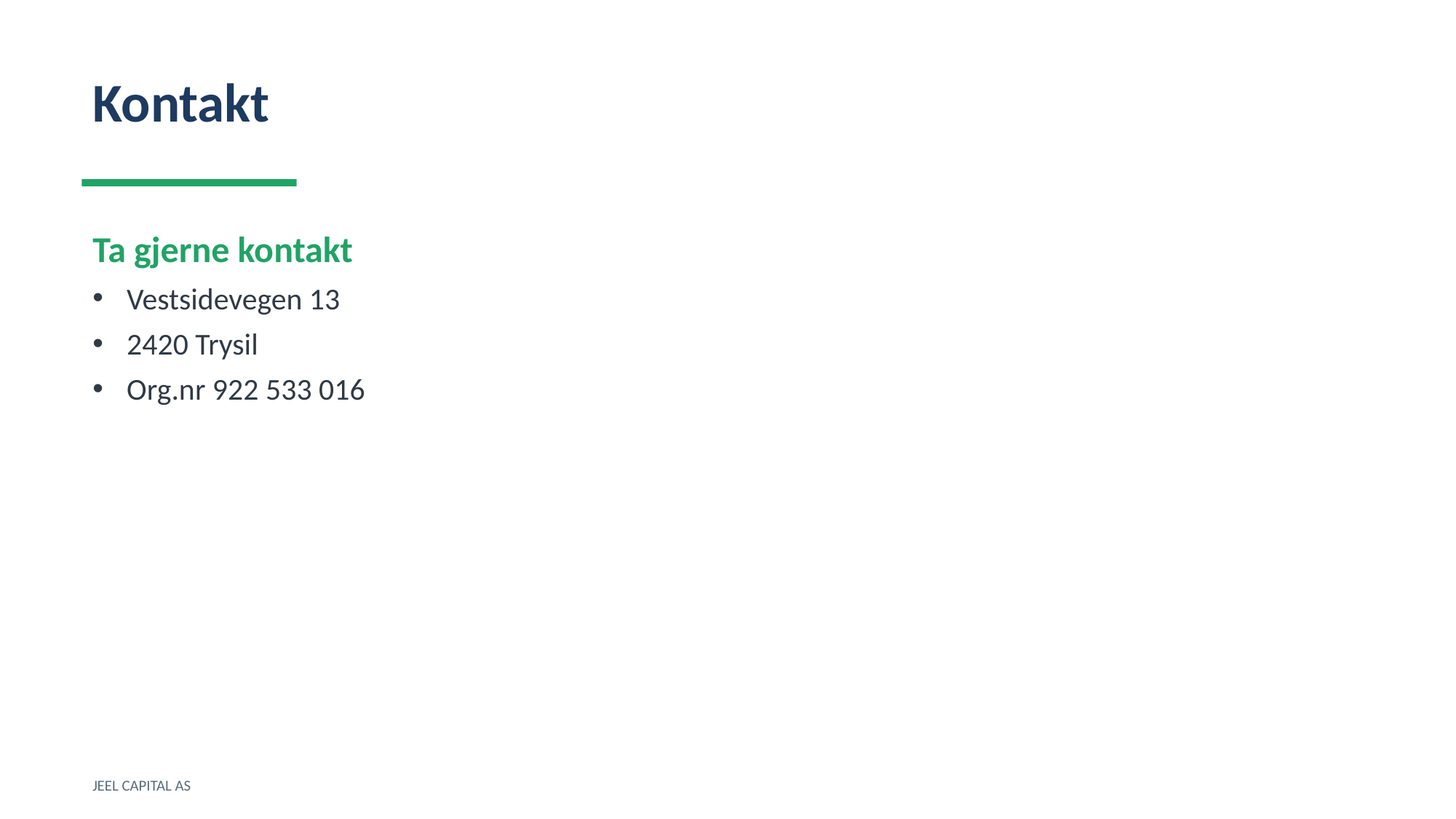

Kontakt

Ta gjerne kontakt
Vestsidevegen 13
2420 Trysil
Org.nr 922 533 016
JEEL CAPITAL AS